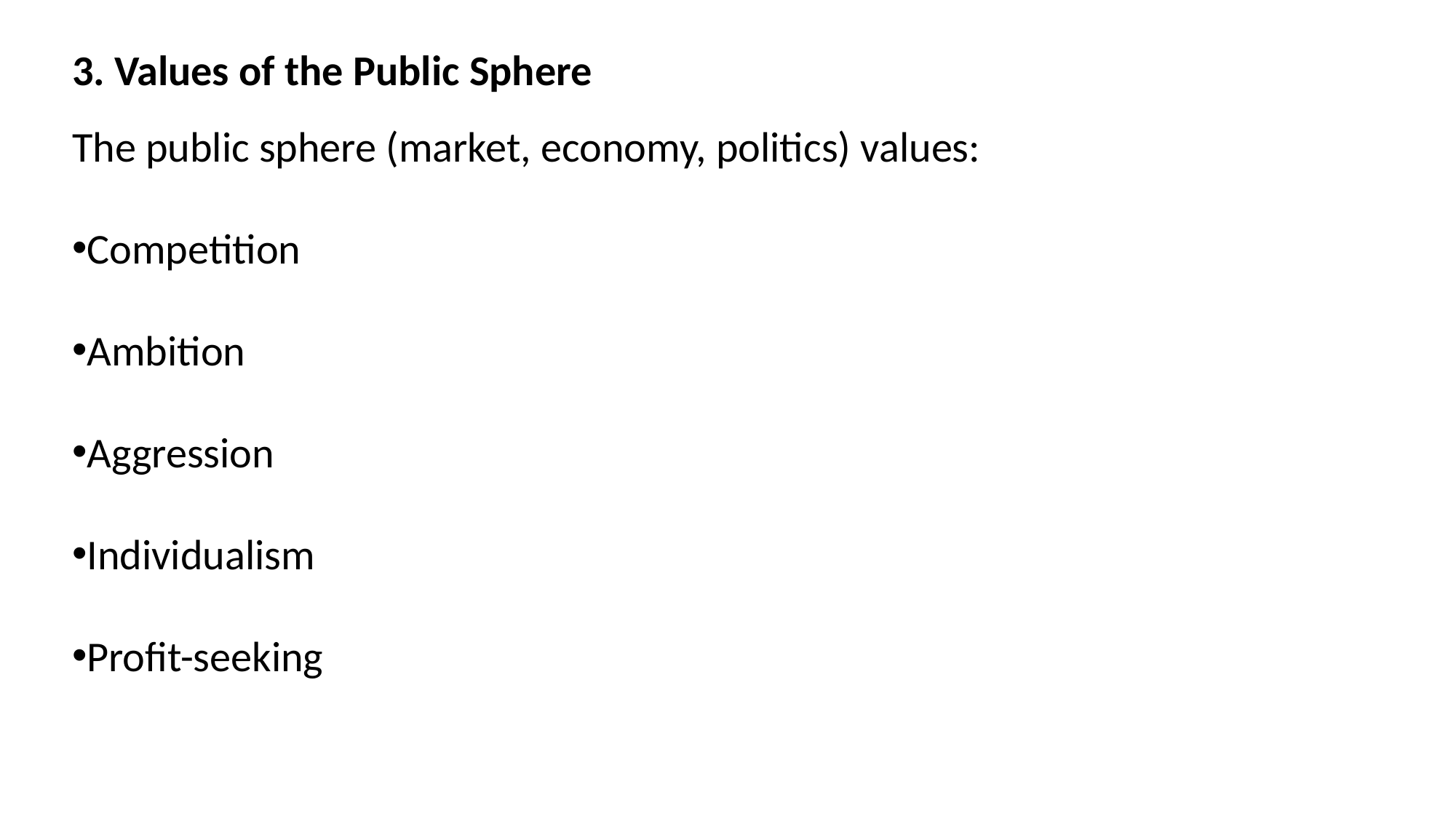

3. Values of the Public Sphere
The public sphere (market, economy, politics) values:

Competition

Ambition

Aggression

Individualism

Profit-seeking